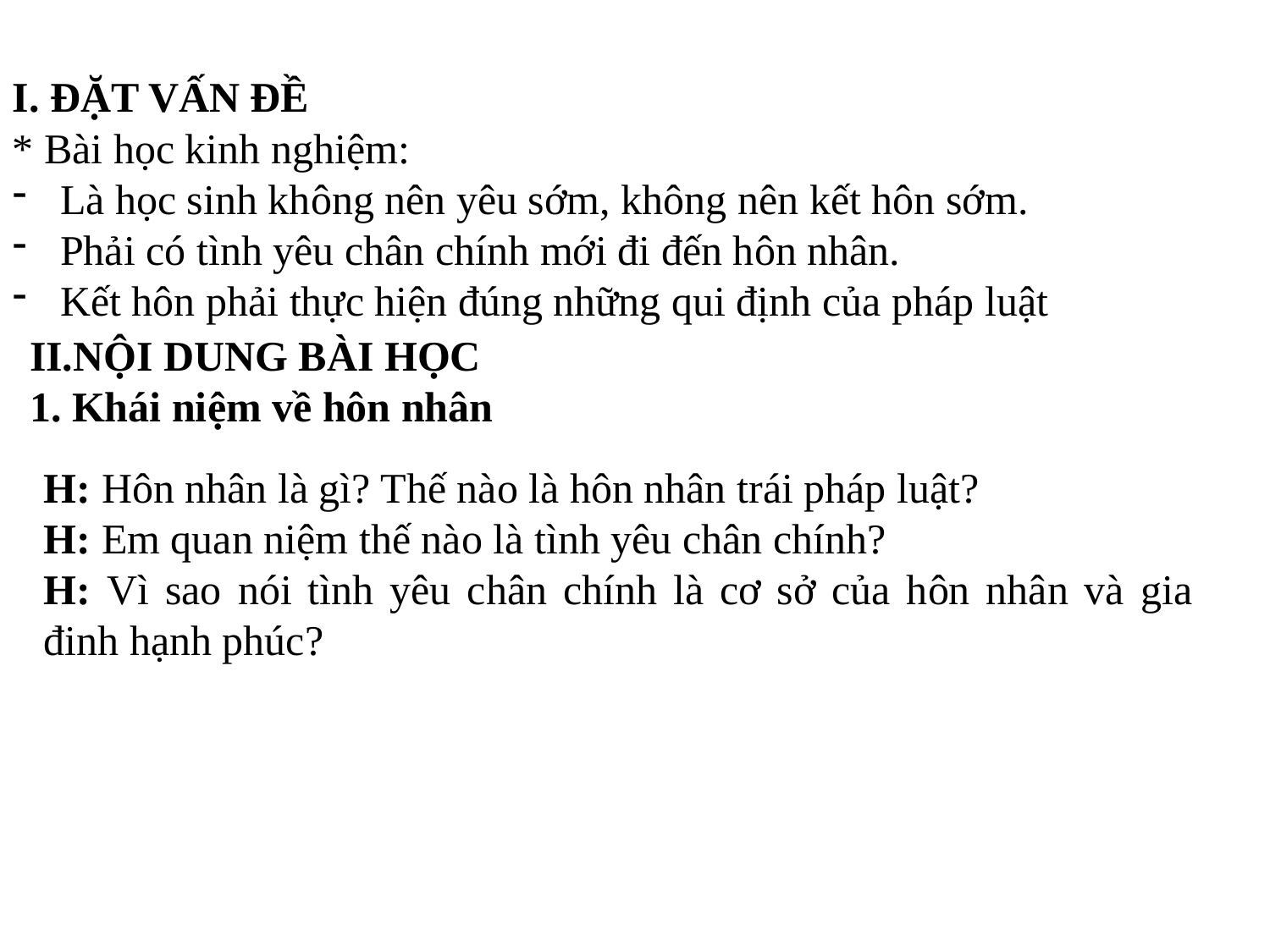

I. ĐẶT VẤN ĐỀ
* Bài học kinh nghiệm:
Là học sinh không nên yêu sớm, không nên kết hôn sớm.
Phải có tình yêu chân chính mới đi đến hôn nhân.
Kết hôn phải thực hiện đúng những qui định của pháp luật
II.NỘI DUNG BÀI HỌC
1. Khái niệm về hôn nhân
H: Hôn nhân là gì? Thế nào là hôn nhân trái pháp luật?
H: Em quan niệm thế nào là tình yêu chân chính?
H: Vì sao nói tình yêu chân chính là cơ sở của hôn nhân và gia đinh hạnh phúc?